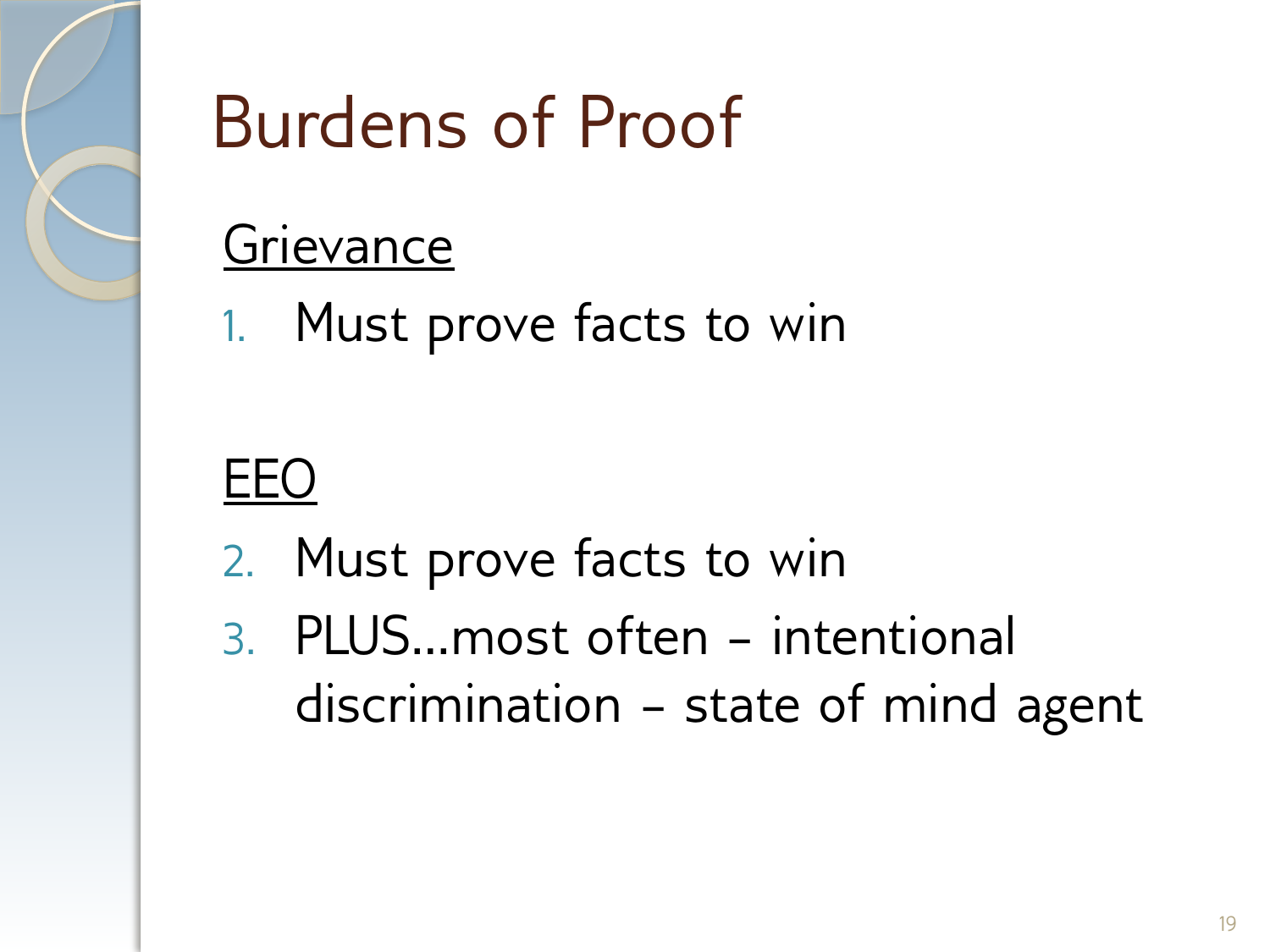

# Burdens of Proof
Grievance
Must prove facts to win

EEO
Must prove facts to win
PLUS…most often – intentional discrimination – state of mind agent
19